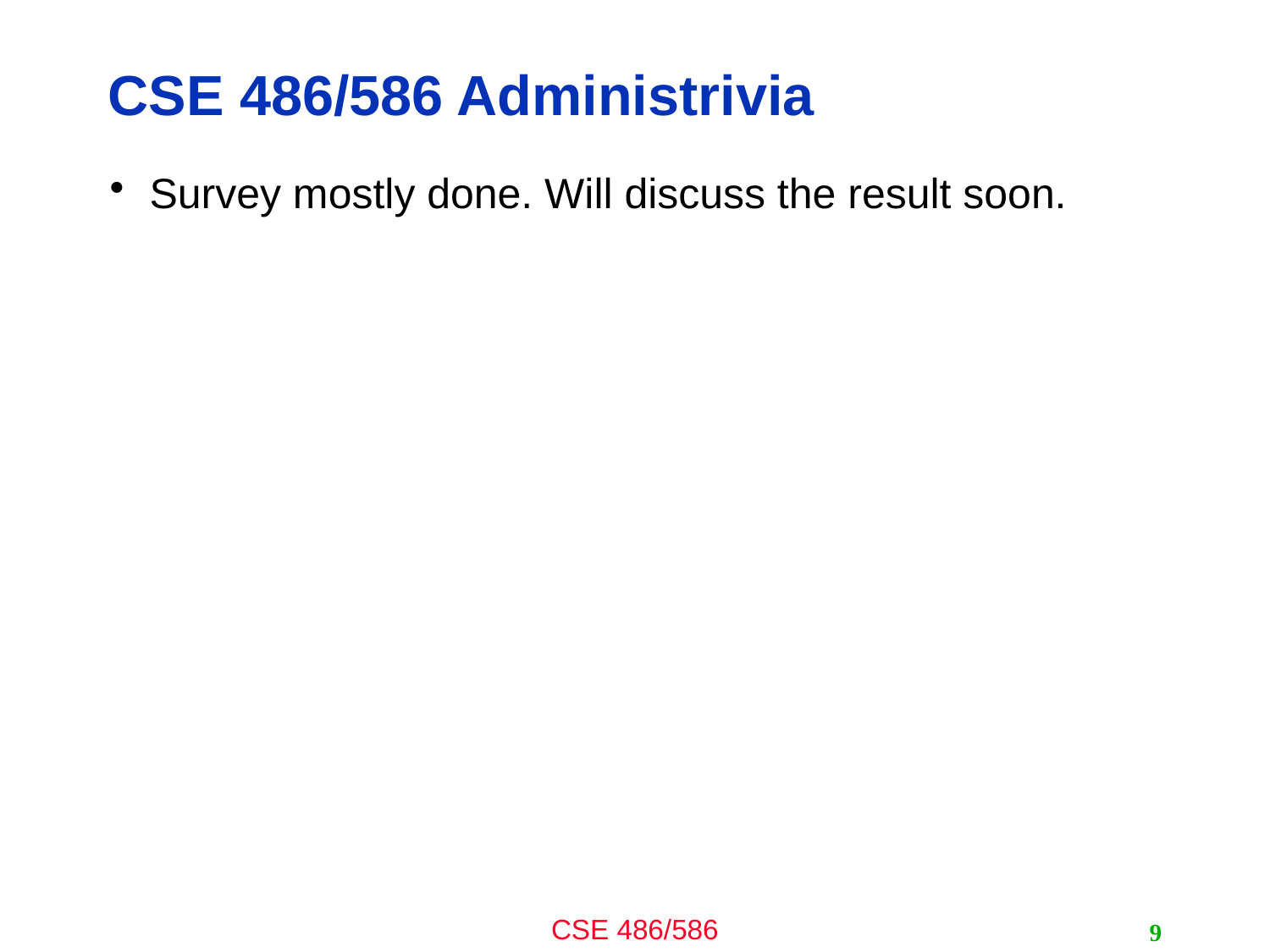

# CSE 486/586 Administrivia
Survey mostly done. Will discuss the result soon.
9